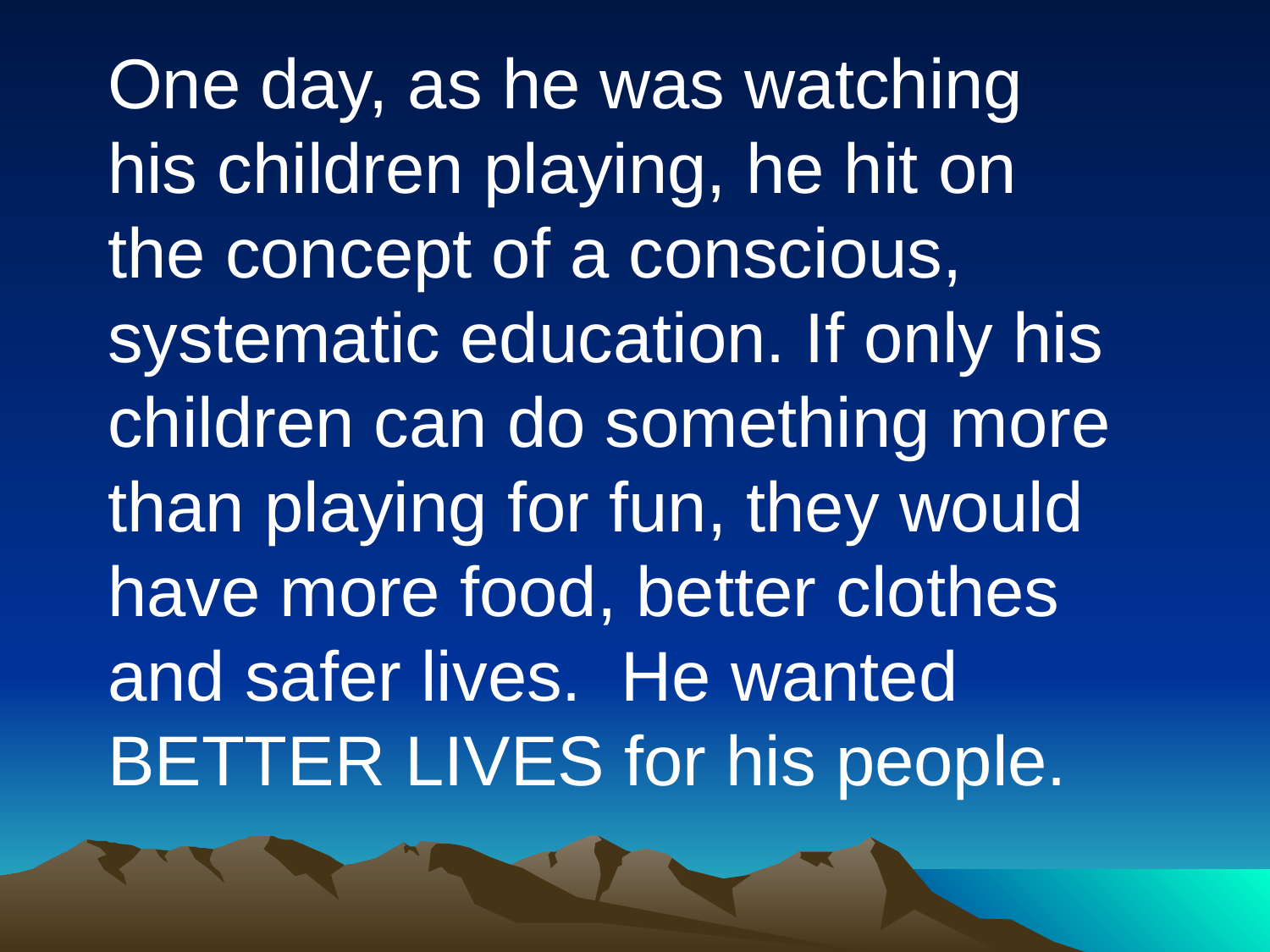

One day, as he was watching his children playing, he hit on the concept of a conscious, systematic education. If only his children can do something more than playing for fun, they would have more food, better clothes and safer lives.  He wanted BETTER LIVES for his people.